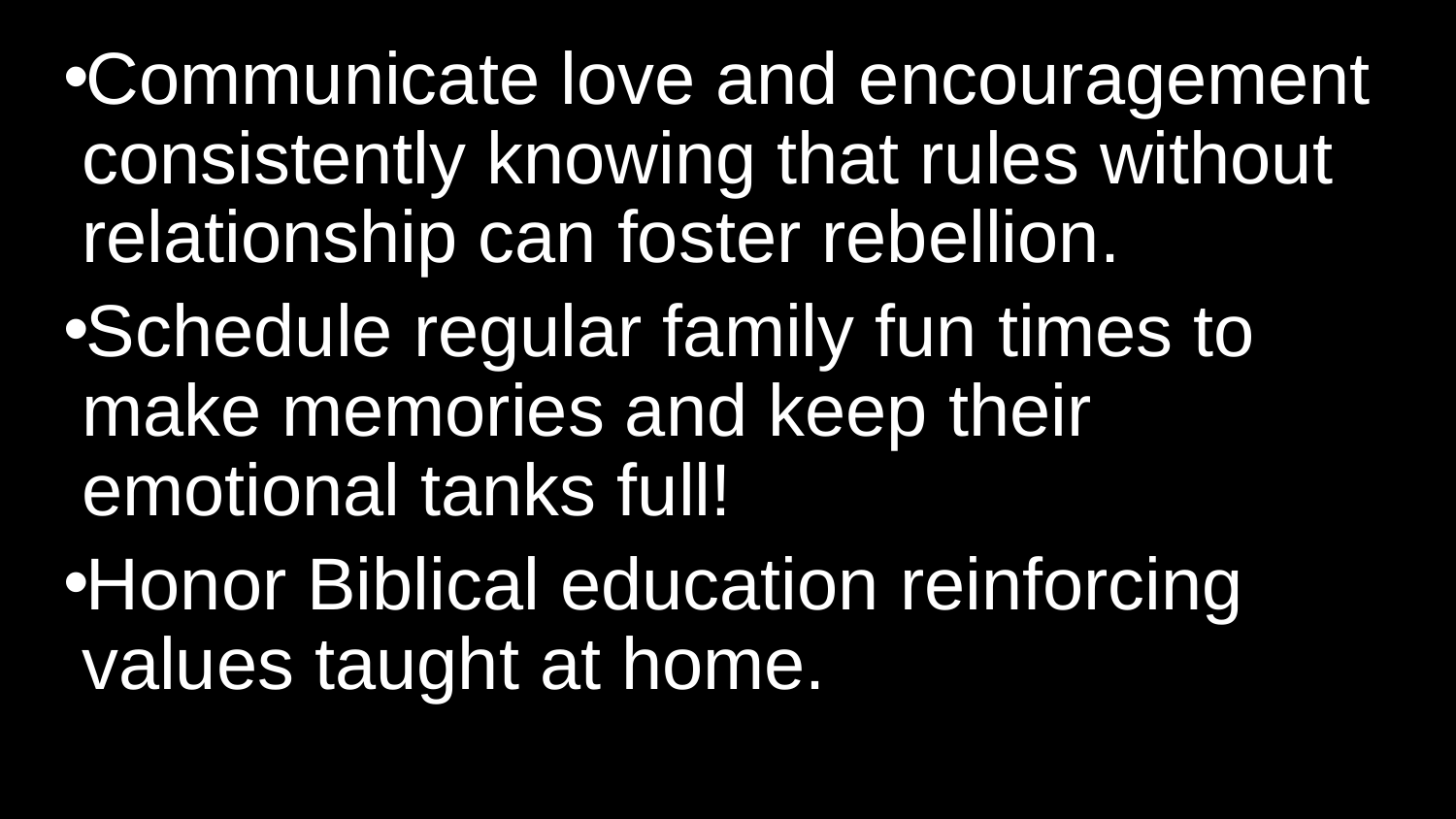

Communicate love and encouragement consistently knowing that rules without relationship can foster rebellion.
Schedule regular family fun times to make memories and keep their emotional tanks full!
Honor Biblical education reinforcing values taught at home.